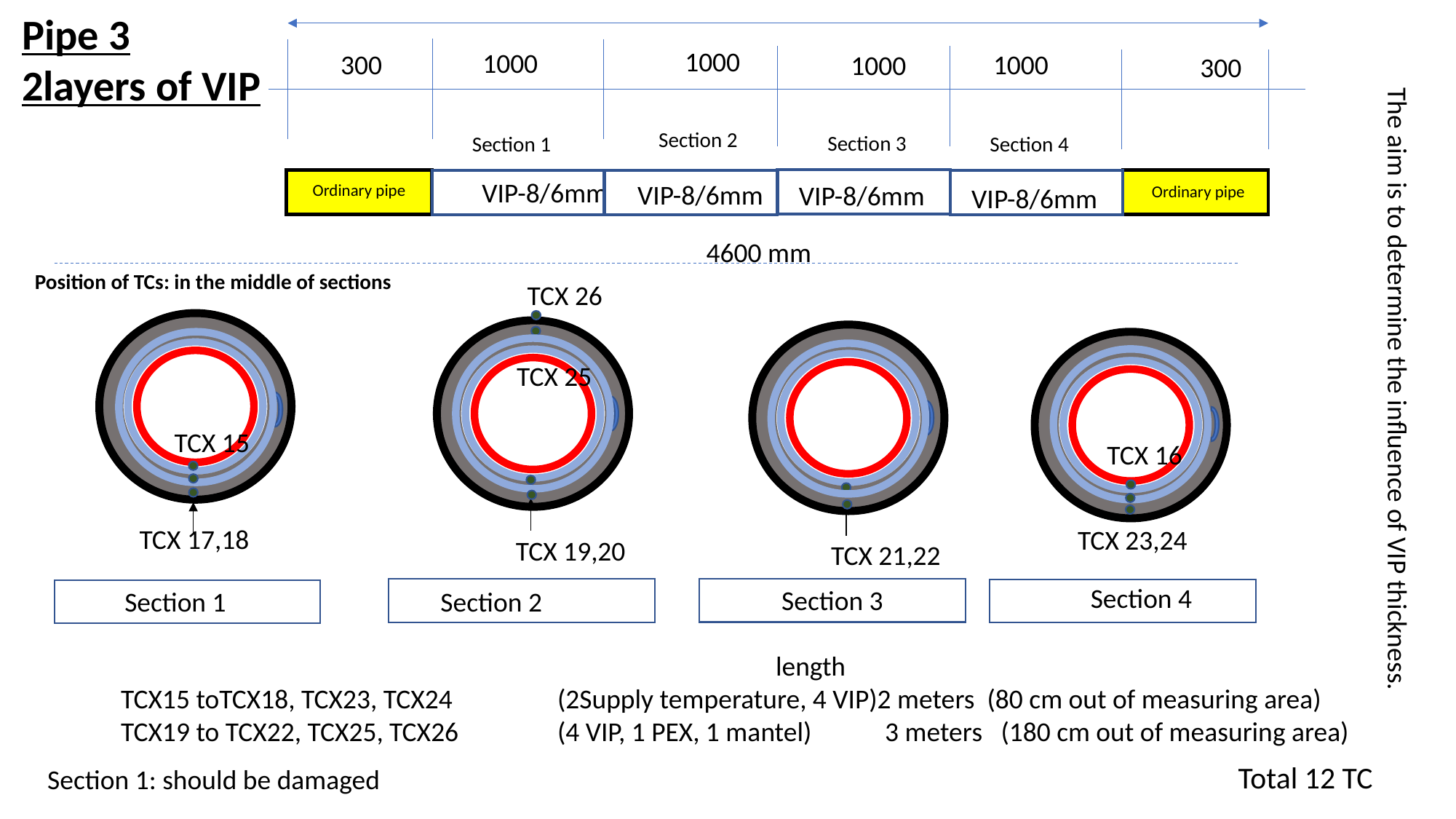

Pipe 3
2layers of VIP
1000
1000
300
1000
1000
300

VIP-8/6mm

Ordinary pipe
Ordinary pipe
4600 mm
VIP-8/6mm
VIP-8/6mm
VIP-8/6mm
Section 2
Section 3
Section 1
Section 4
Position of TCs: in the middle of sections
TCX 26

TCX 25

TCX 19,20

Section 2

TCX 15

TCX 21,22

TCX 16

Section 4

The aim is to determine the influence of VIP thickness.

TCX 17,18
TCX 23,24
Section 3

Section 1

						length
TCX15 toTCX18, TCX23, TCX24	(2Supply temperature, 4 VIP)2 meters  (80 cm out of measuring area)
TCX19 to TCX22, TCX25, TCX26	(4 VIP, 1 PEX, 1 mantel)	3 meters   (180 cm out of measuring area)
Total 12 TC
Section 1: should be damaged